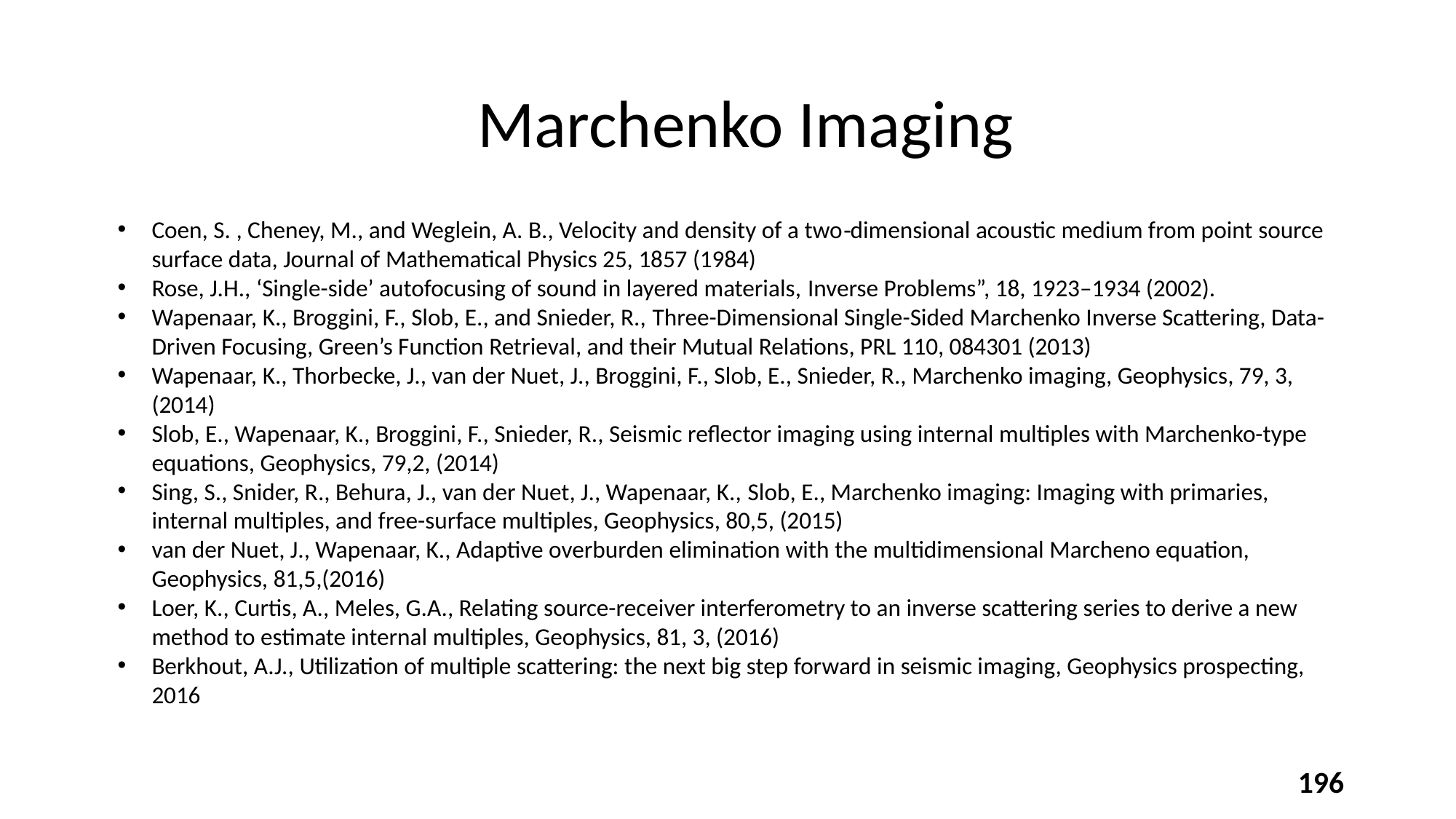

Marchenko Imaging
Coen, S. , Cheney, M., and Weglein, A. B., Velocity and density of a two‐dimensional acoustic medium from point source surface data, Journal of Mathematical Physics 25, 1857 (1984)
Rose, J.H., ‘Single-side’ autofocusing of sound in layered materials, Inverse Problems”, 18, 1923–1934 (2002).
Wapenaar, K., Broggini, F., Slob, E., and Snieder, R., Three-Dimensional Single-Sided Marchenko Inverse Scattering, Data-Driven Focusing, Green’s Function Retrieval, and their Mutual Relations, PRL 110, 084301 (2013)
Wapenaar, K., Thorbecke, J., van der Nuet, J., Broggini, F., Slob, E., Snieder, R., Marchenko imaging, Geophysics, 79, 3, (2014)
Slob, E., Wapenaar, K., Broggini, F., Snieder, R., Seismic reflector imaging using internal multiples with Marchenko-type equations, Geophysics, 79,2, (2014)
Sing, S., Snider, R., Behura, J., van der Nuet, J., Wapenaar, K., Slob, E., Marchenko imaging: Imaging with primaries, internal multiples, and free-surface multiples, Geophysics, 80,5, (2015)
van der Nuet, J., Wapenaar, K., Adaptive overburden elimination with the multidimensional Marcheno equation, Geophysics, 81,5,(2016)
Loer, K., Curtis, A., Meles, G.A., Relating source-receiver interferometry to an inverse scattering series to derive a new method to estimate internal multiples, Geophysics, 81, 3, (2016)
Berkhout, A.J., Utilization of multiple scattering: the next big step forward in seismic imaging, Geophysics prospecting, 2016
196